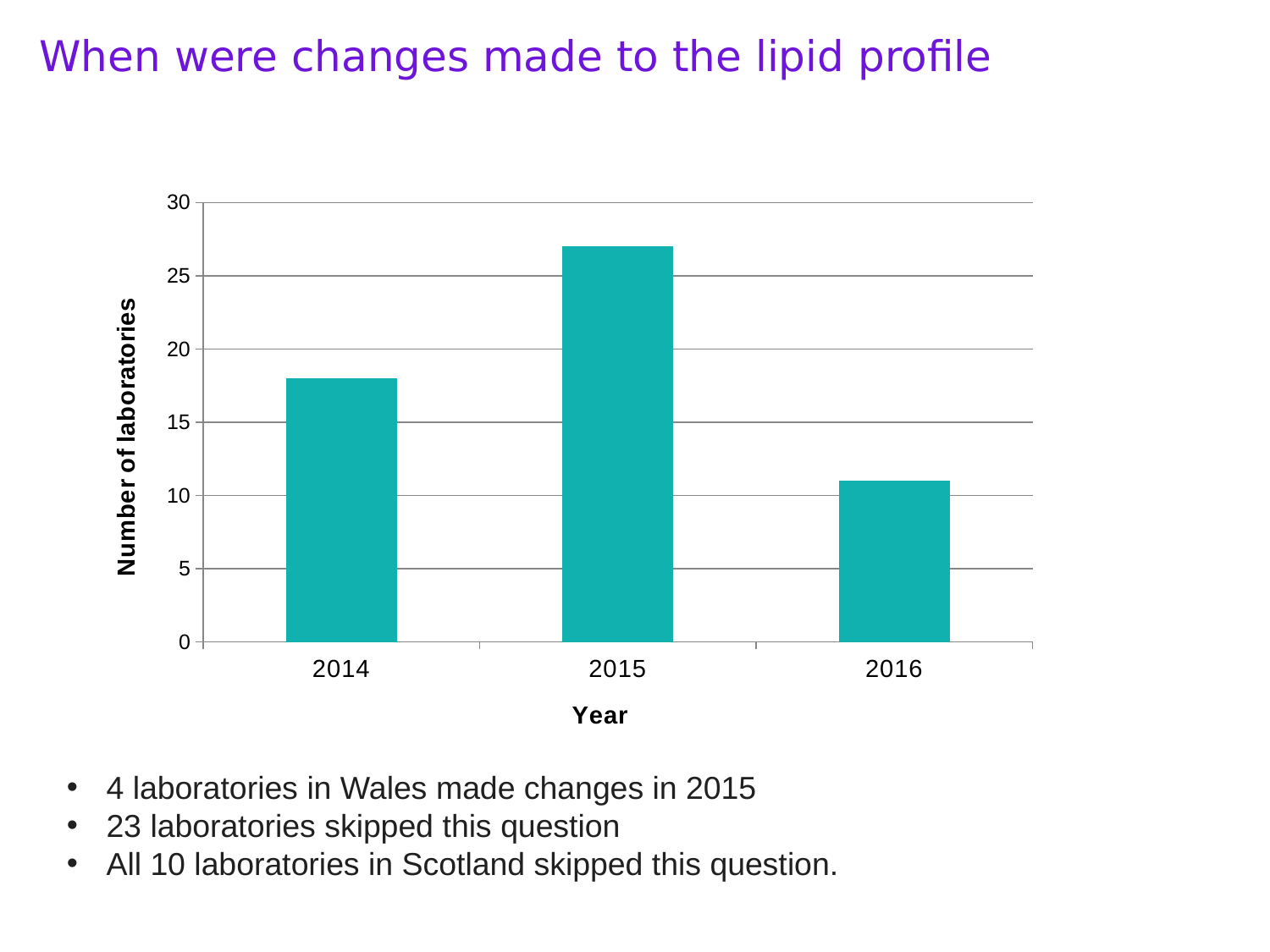

When were changes made to the lipid profile

### Chart

| Category | Number of laboratories |
|---|---|
| 2014 | 18.0 |
| 2015 | 27.0 |
| 2016 | 11.0 |
4 laboratories in Wales made changes in 2015
23 laboratories skipped this question
All 10 laboratories in Scotland skipped this question.